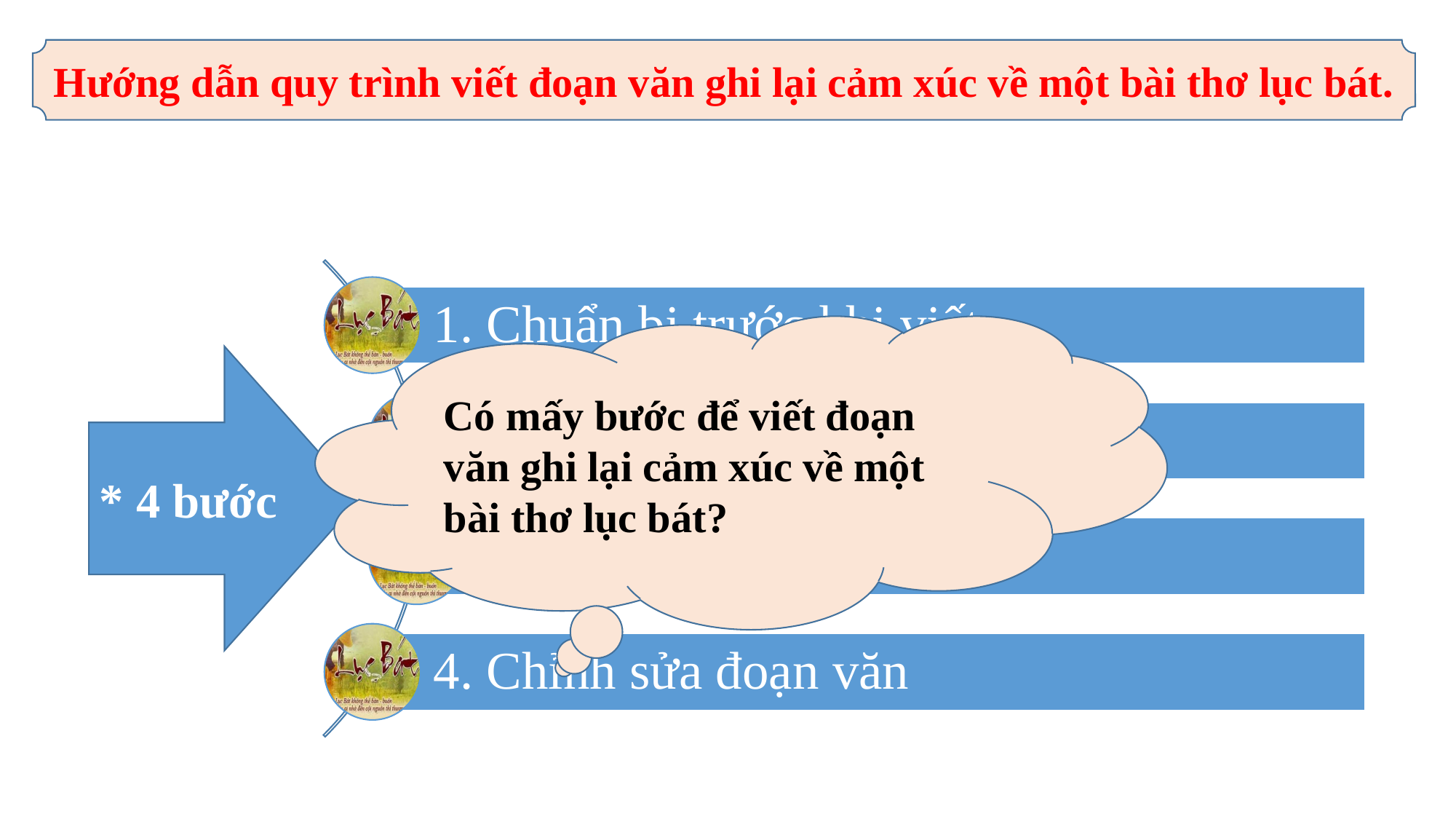

Hướng dẫn quy trình viết đoạn văn ghi lại cảm xúc về một bài thơ lục bát.
1. Chuẩn bị trước khi viết
2. Tìm ý và lập dàn ý.
3. Viết đoạn văn.
4. Chỉnh sửa đoạn văn
Có mấy bước để viết đoạn văn ghi lại cảm xúc về một bài thơ lục bát?
* 4 bước